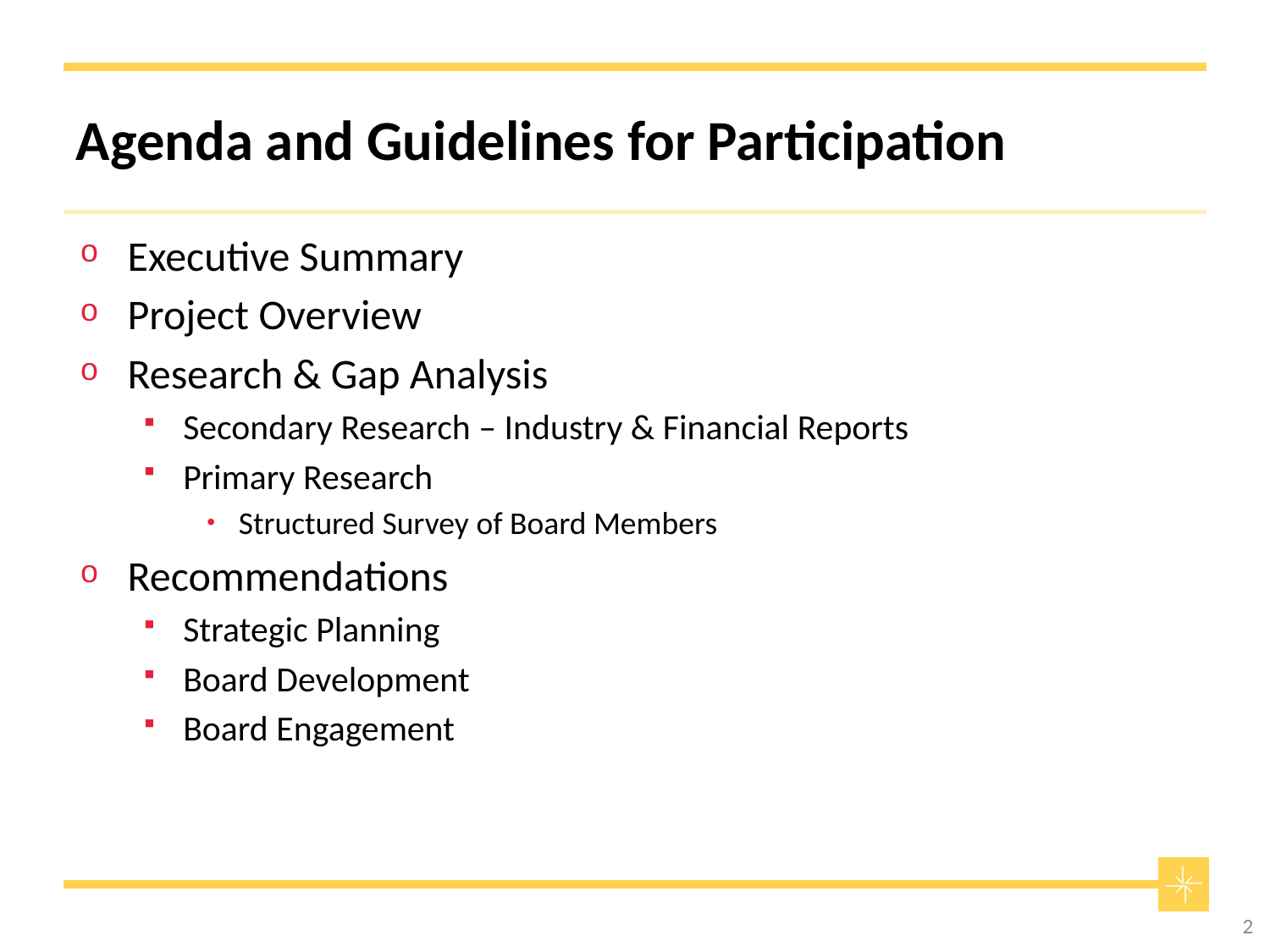

# Agenda and Guidelines for Participation
Executive Summary
Project Overview
Research & Gap Analysis
Secondary Research – Industry & Financial Reports
Primary Research
Structured Survey of Board Members
Recommendations
Strategic Planning
Board Development
Board Engagement